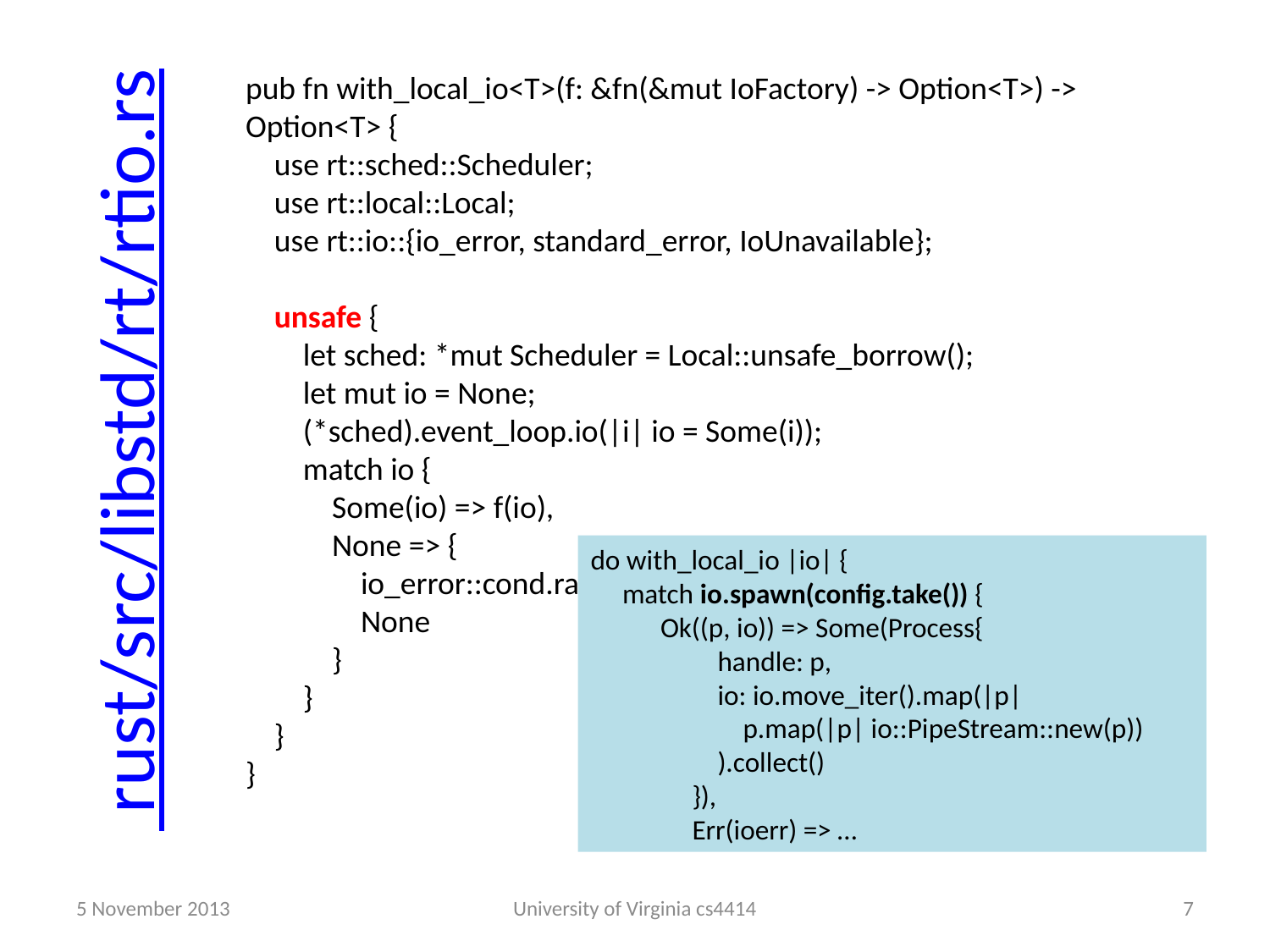

pub fn with_local_io<T>(f: &fn(&mut IoFactory) -> Option<T>) -> Option<T> {
    use rt::sched::Scheduler;
    use rt::local::Local;
    use rt::io::{io_error, standard_error, IoUnavailable};

    unsafe {
        let sched: *mut Scheduler = Local::unsafe_borrow();
        let mut io = None;
        (*sched).event_loop.io(|i| io = Some(i));
        match io {
            Some(io) => f(io),
            None => {
                io_error::cond.raise(standard_error(IoUnavailable));
                None
            }
        }
    }
}
# rust/src/libstd/rt/rtio.rs
do with_local_io |io| {
     match io.spawn(config.take()) {
           Ok((p, io)) => Some(Process{
                    handle: p,
                    io: io.move_iter().map(|p|
                        p.map(|p| io::PipeStream::new(p))
                    ).collect()
                }),
                Err(ioerr) => …
5 November 2013
University of Virginia cs4414
7